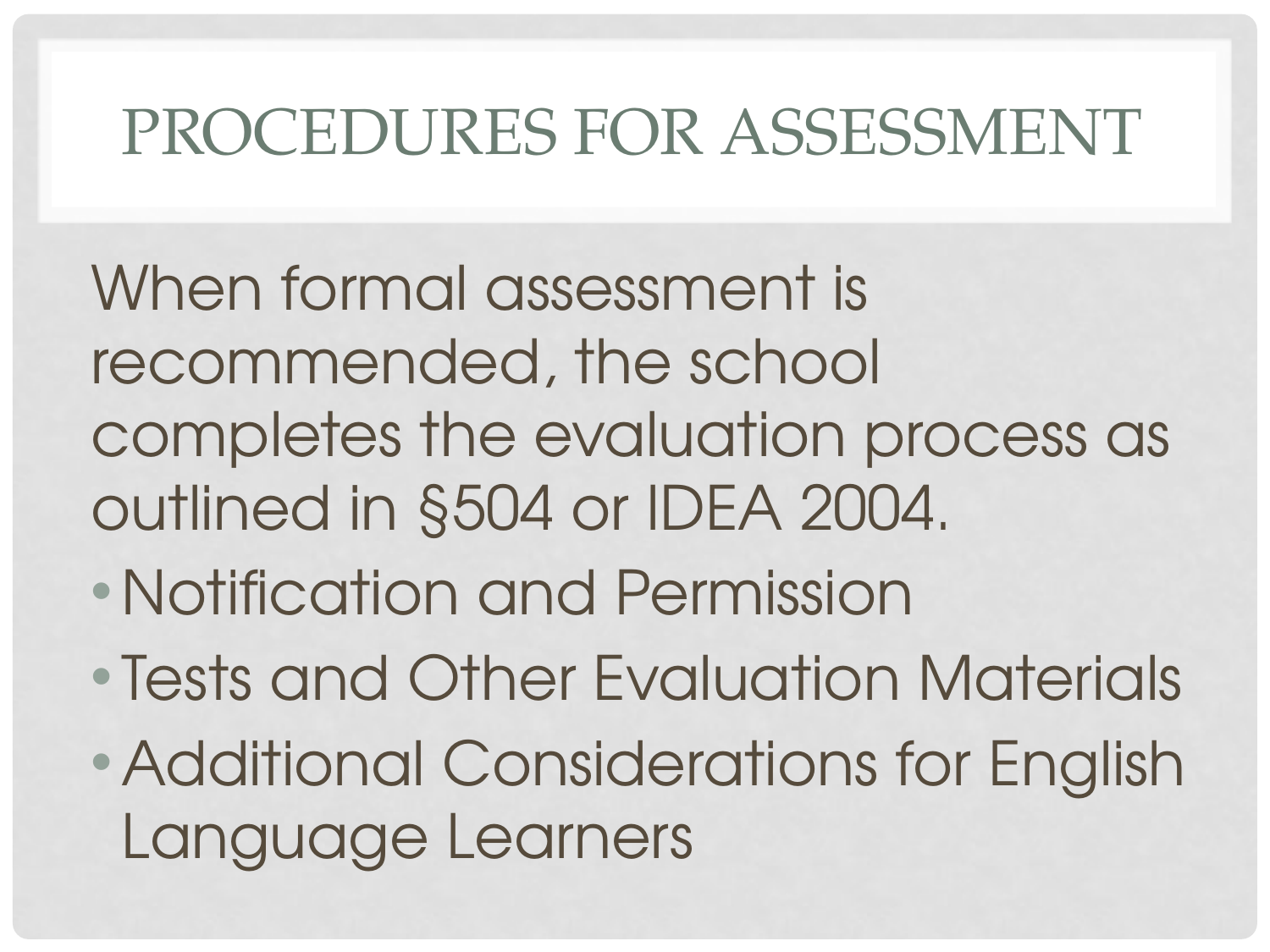

# Procedures for Assessment
When formal assessment is recommended, the school completes the evaluation process as outlined in §504 or IDEA 2004.
Notification and Permission
Tests and Other Evaluation Materials
Additional Considerations for English Language Learners